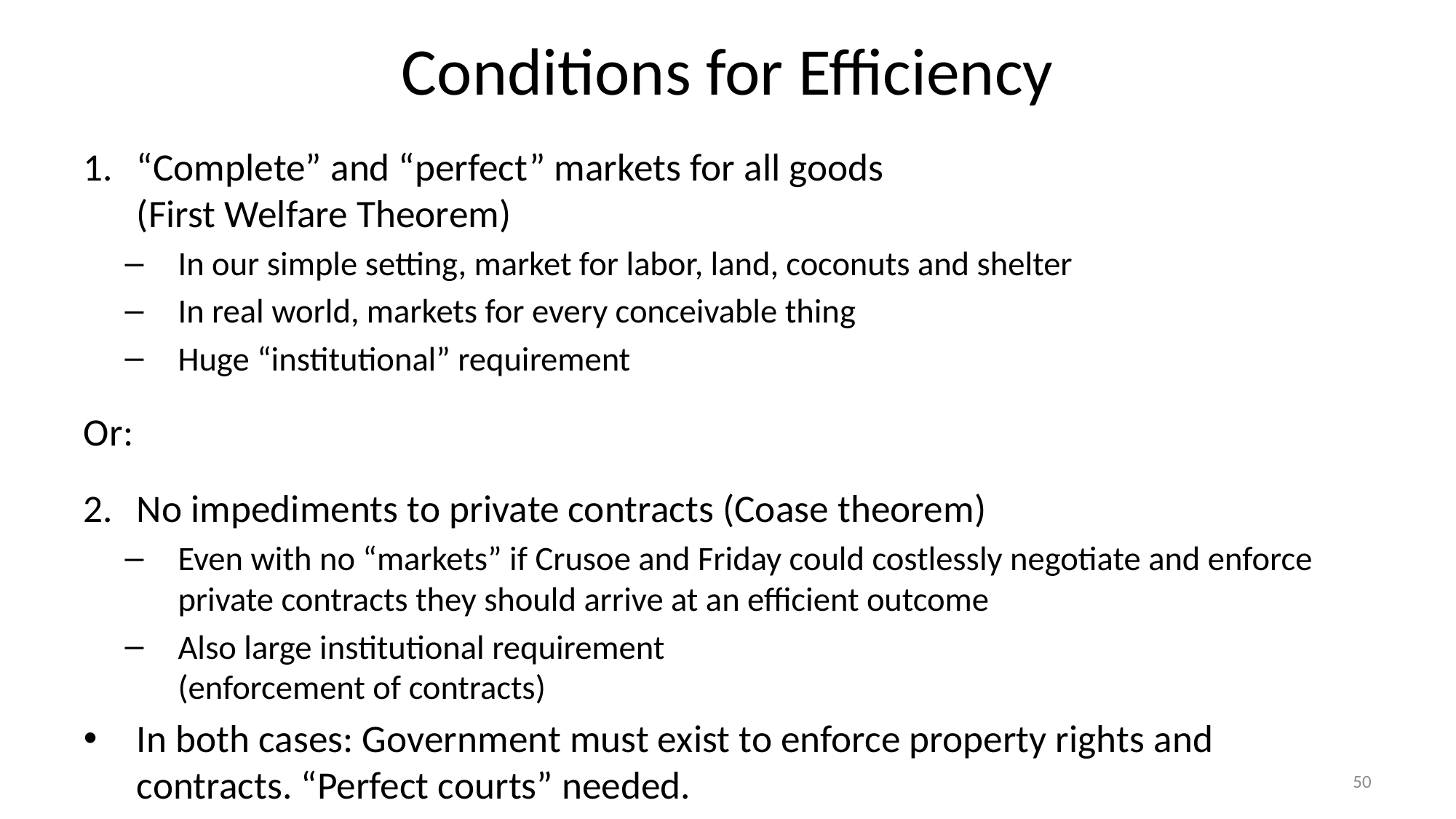

# Conditions for Efficiency
“Complete” and “perfect” markets for all goods
(First Welfare Theorem)
In our simple setting, market for labor, land, coconuts and shelter
In real world, markets for every conceivable thing
Huge “institutional” requirement

Or:

No impediments to private contracts (Coase theorem)
Even with no “markets” if Crusoe and Friday could costlessly negotiate and enforce private contracts they should arrive at an efficient outcome
Also large institutional requirement
(enforcement of contracts)
In both cases: Government must exist to enforce property rights and contracts. “Perfect courts” needed.
50